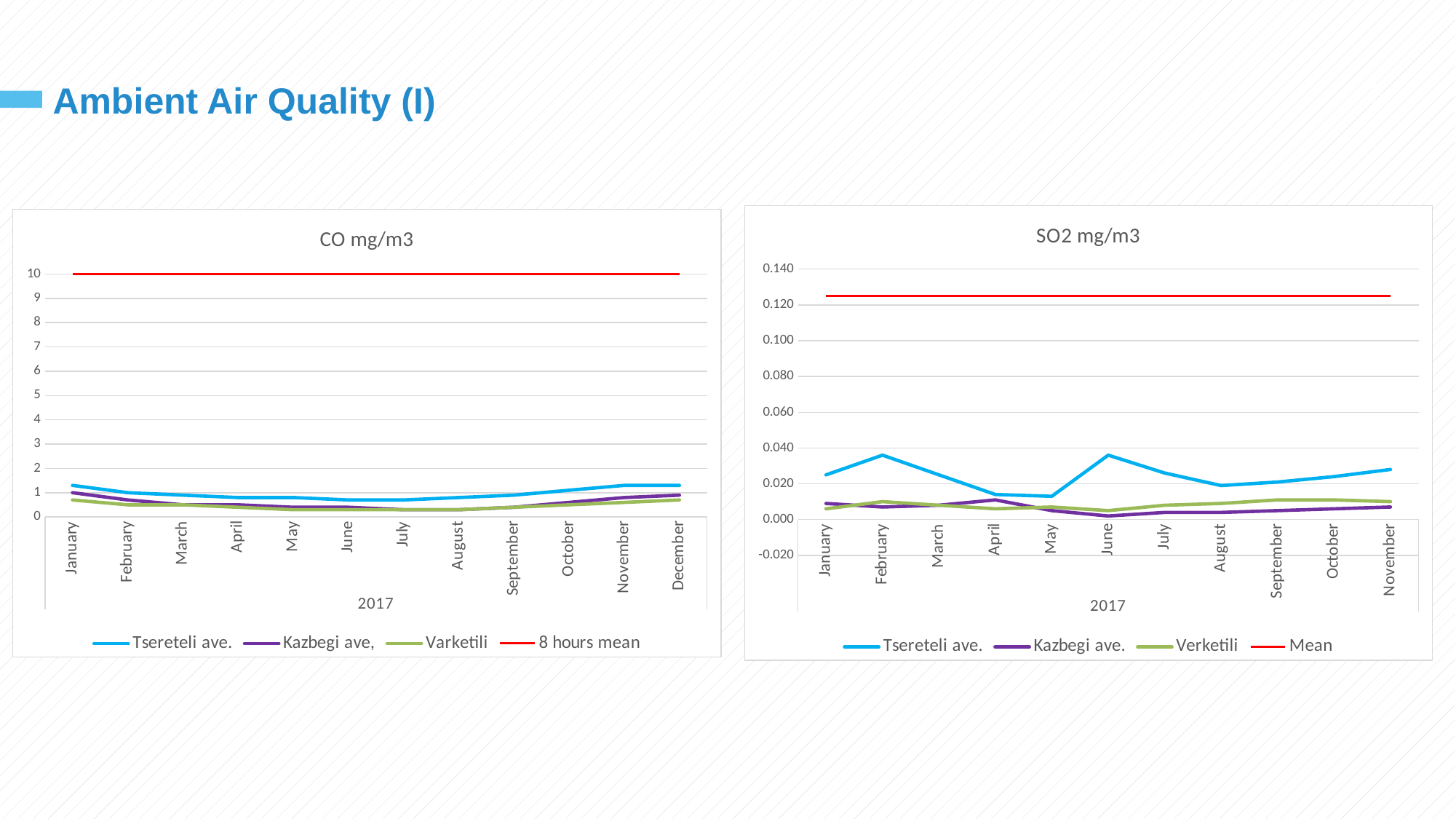

Ambient Air Quality (I)
8

[unsupported chart]

[unsupported chart]